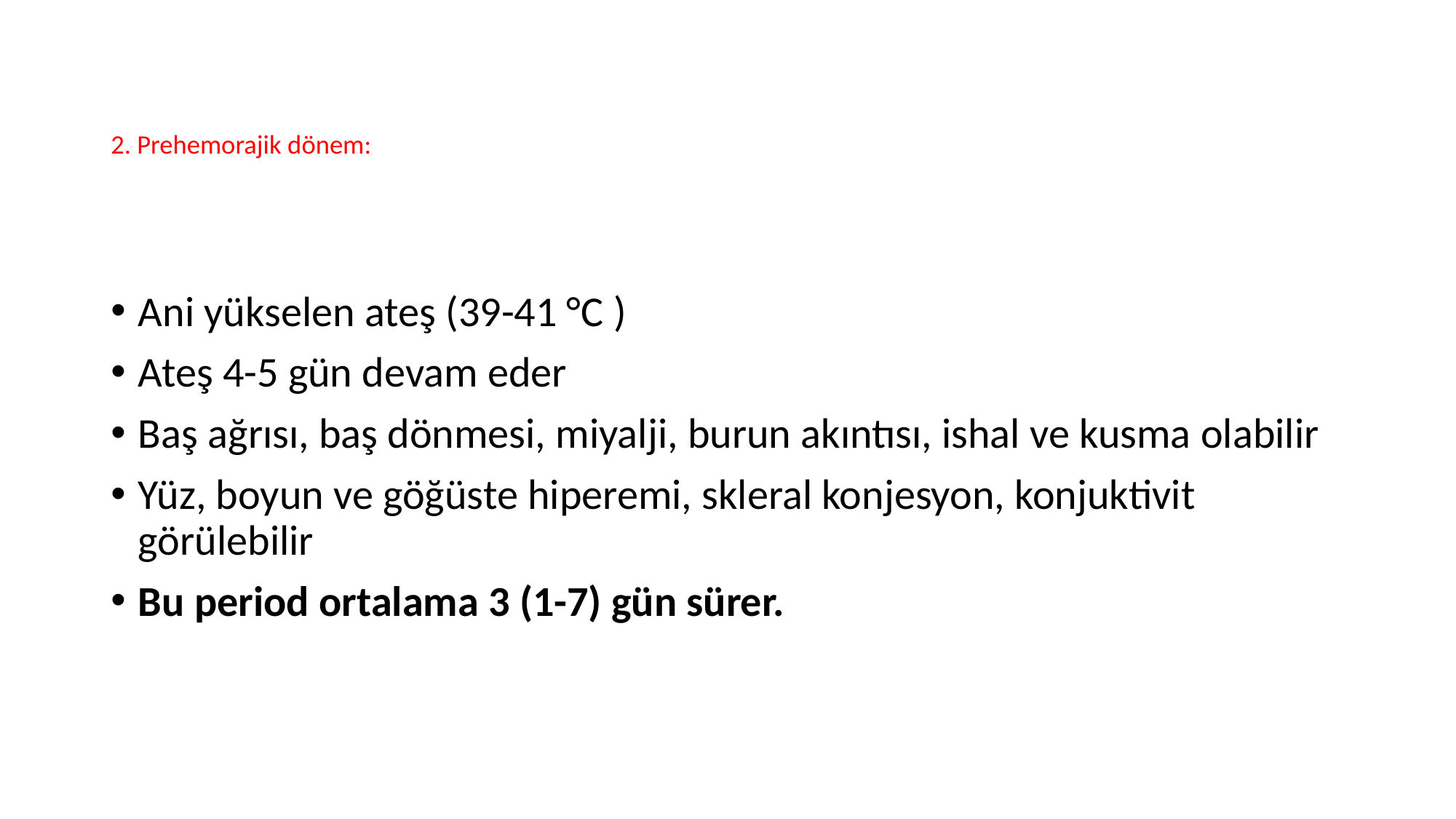

# 2. Prehemorajik dönem:

Ani yükselen ateş (39-41 °C )
Ateş 4-5 gün devam eder
Baş ağrısı, baş dönmesi, miyalji, burun akıntısı, ishal ve kusma olabilir
Yüz, boyun ve göğüste hiperemi, skleral konjesyon, konjuktivit görülebilir
Bu period ortalama 3 (1-7) gün sürer.